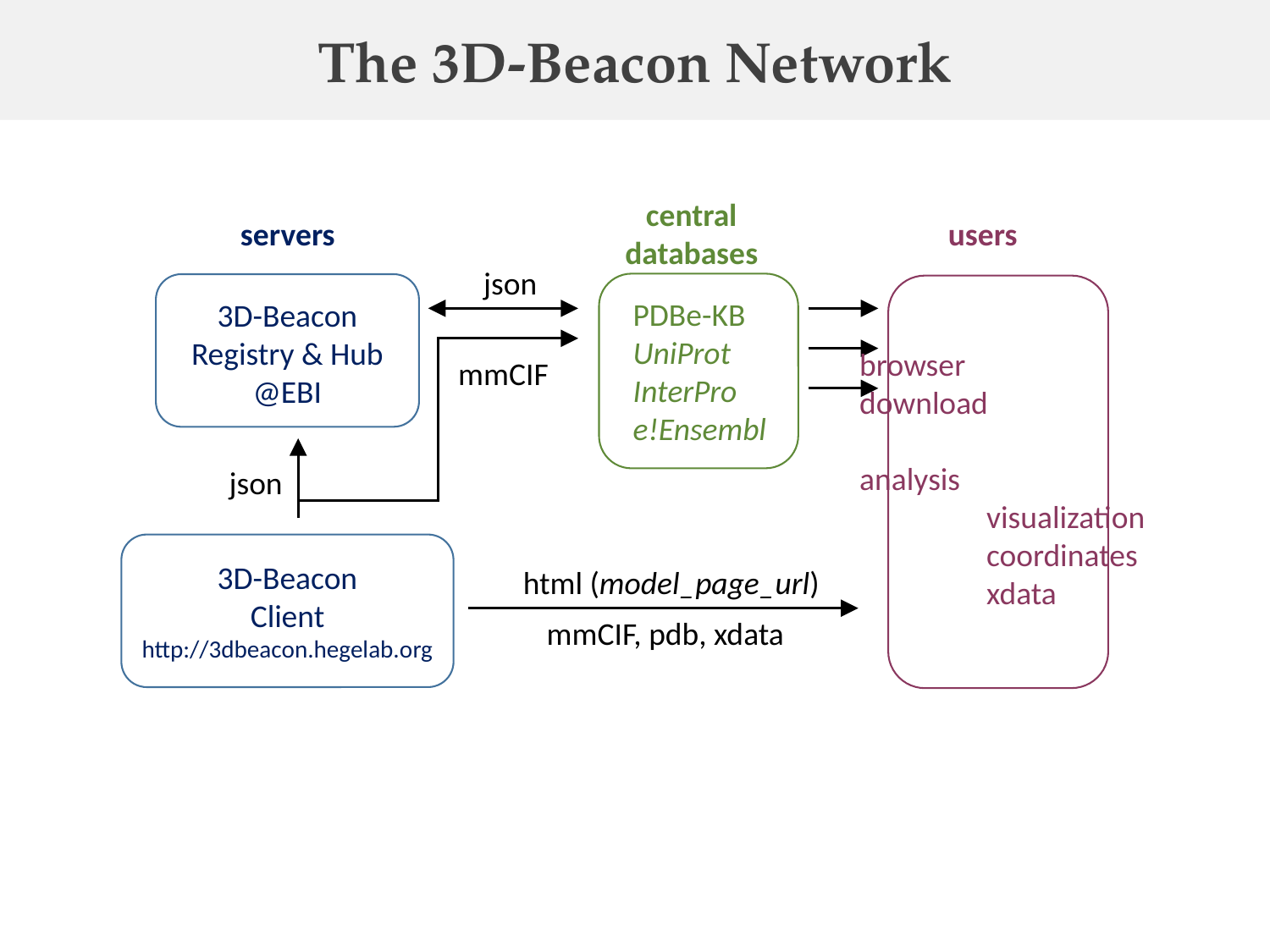

The 3D-Beacon Network
central
databases
json

mmCIF
PDBe-KB
UniProt
InterPro
e!Ensembl
servers
users

browser
download

analysis
	visualization
	coordinates
	xdata

3D-Beacon
Registry & Hub
@EBI
json

3D-Beacon
Client
http://3dbeacon.hegelab.org
html (model_page_url)
mmCIF, pdb, xdata